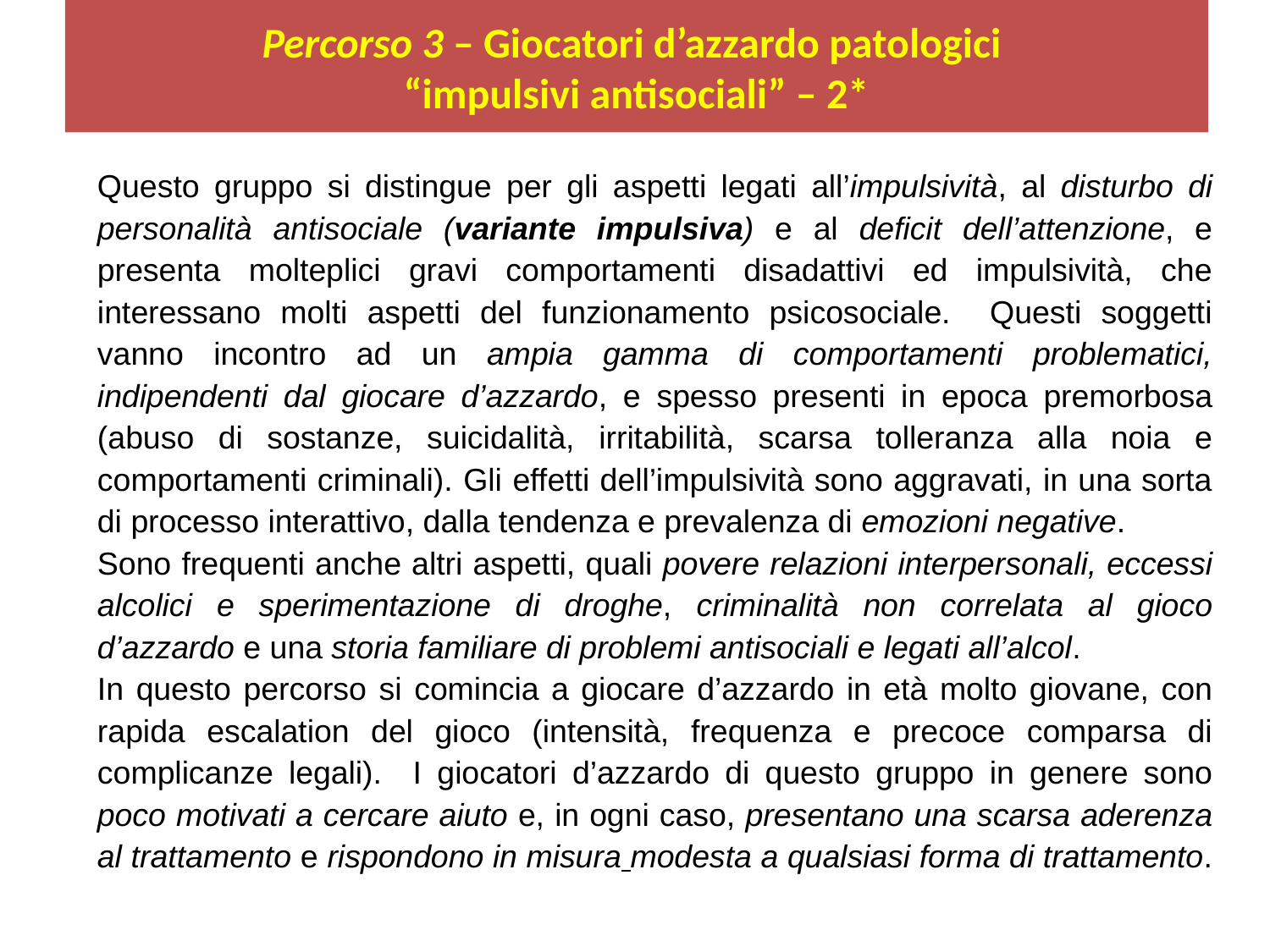

# Percorso 3 – Giocatori d’azzardo patologici “impulsivi antisociali” – 2*
Questo gruppo si distingue per gli aspetti legati all’impulsività, al disturbo di personalità antisociale (variante impulsiva) e al deficit dell’attenzione, e presenta molteplici gravi comportamenti disadattivi ed impulsività, che interessano molti aspetti del funzionamento psicosociale.  Questi soggetti vanno incontro ad un ampia gamma di comportamenti problematici, indipendenti dal giocare d’azzardo, e spesso presenti in epoca premorbosa (abuso di sostanze, suicidalità, irritabilità, scarsa tolleranza alla noia e comportamenti criminali). Gli effetti dell’impulsività sono aggravati, in una sorta di processo interattivo, dalla tendenza e prevalenza di emozioni negative.
Sono frequenti anche altri aspetti, quali povere relazioni interpersonali, eccessi alcolici e sperimentazione di droghe, criminalità non correlata al gioco d’azzardo e una storia familiare di problemi antisociali e legati all’alcol.
In questo percorso si comincia a giocare d’azzardo in età molto giovane, con rapida escalation del gioco (intensità, frequenza e precoce comparsa di complicanze legali).  I giocatori d’azzardo di questo gruppo in genere sono poco motivati a cercare aiuto e, in ogni caso, presentano una scarsa aderenza al trattamento e rispondono in misura modesta a qualsiasi forma di trattamento.